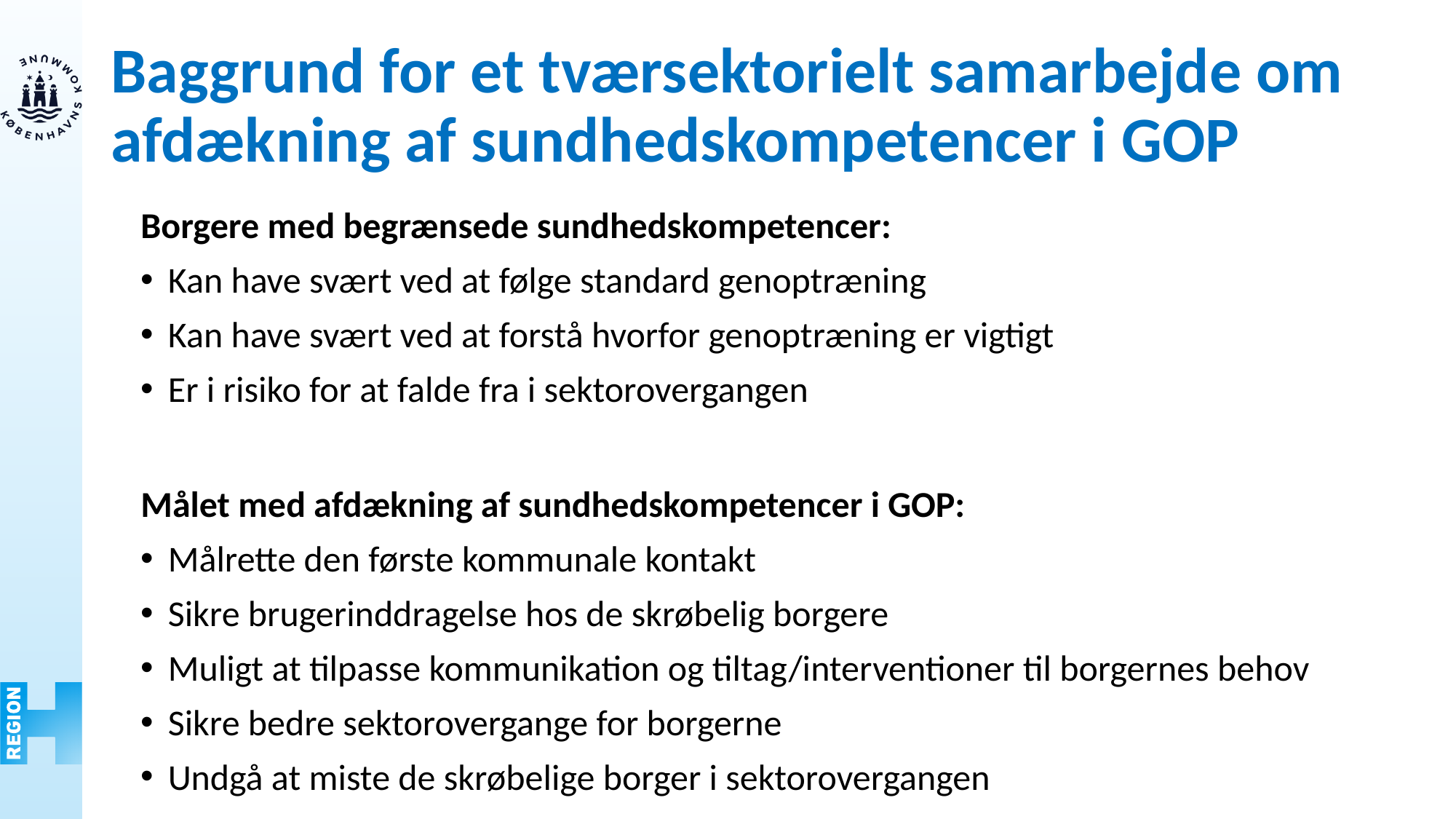

# Baggrund for et tværsektorielt samarbejde om afdækning af sundhedskompetencer i GOP
Borgere med begrænsede sundhedskompetencer:
Kan have svært ved at følge standard genoptræning
Kan have svært ved at forstå hvorfor genoptræning er vigtigt
Er i risiko for at falde fra i sektorovergangen

Målet med afdækning af sundhedskompetencer i GOP:
Målrette den første kommunale kontakt
Sikre brugerinddragelse hos de skrøbelig borgere
Muligt at tilpasse kommunikation og tiltag/interventioner til borgernes behov
Sikre bedre sektorovergange for borgerne
Undgå at miste de skrøbelige borger i sektorovergangen